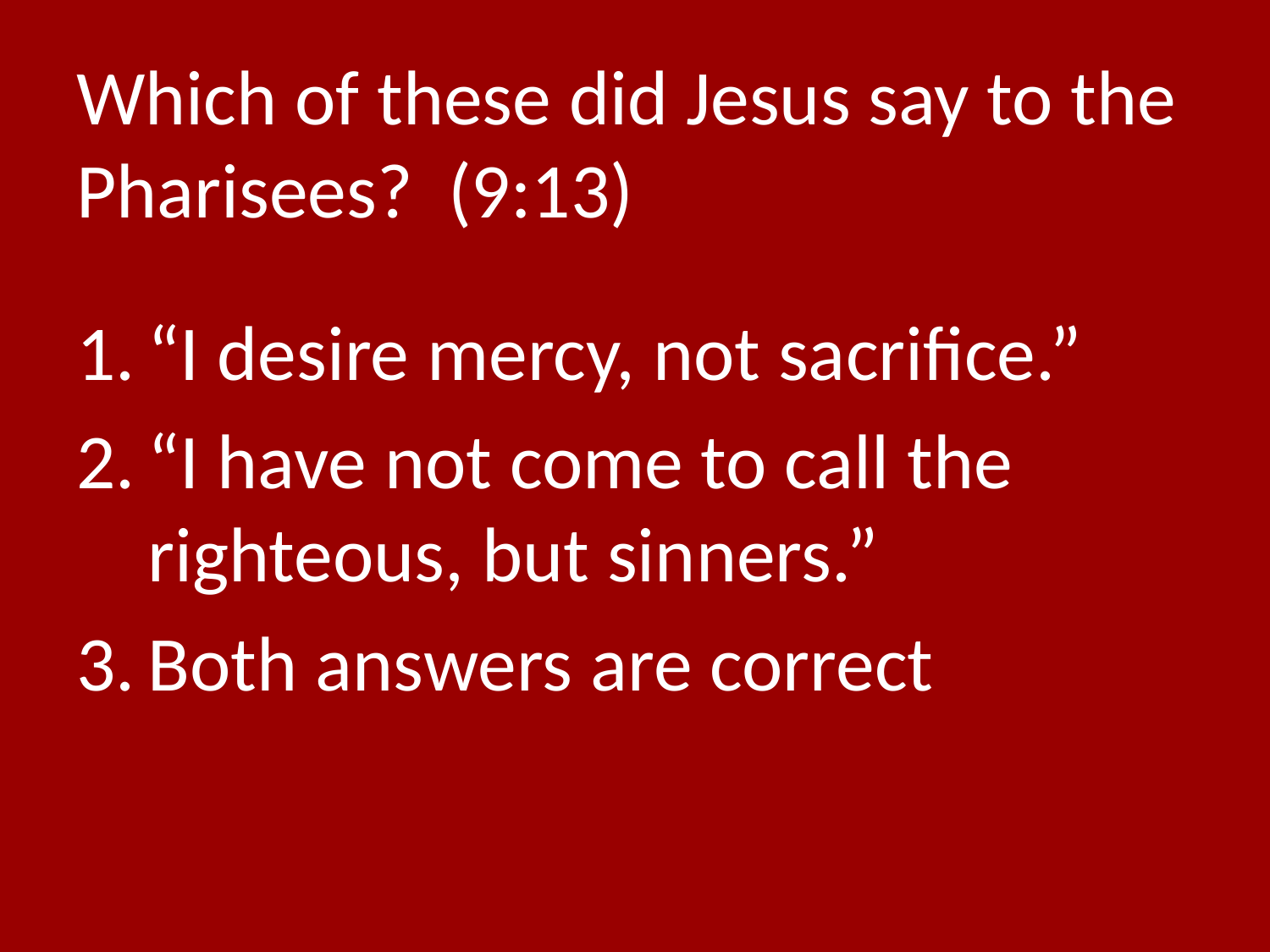

# Which of these did Jesus say to the Pharisees?  (9:13)
“I desire mercy, not sacrifice.”
“I have not come to call the righteous, but sinners.”
Both answers are correct